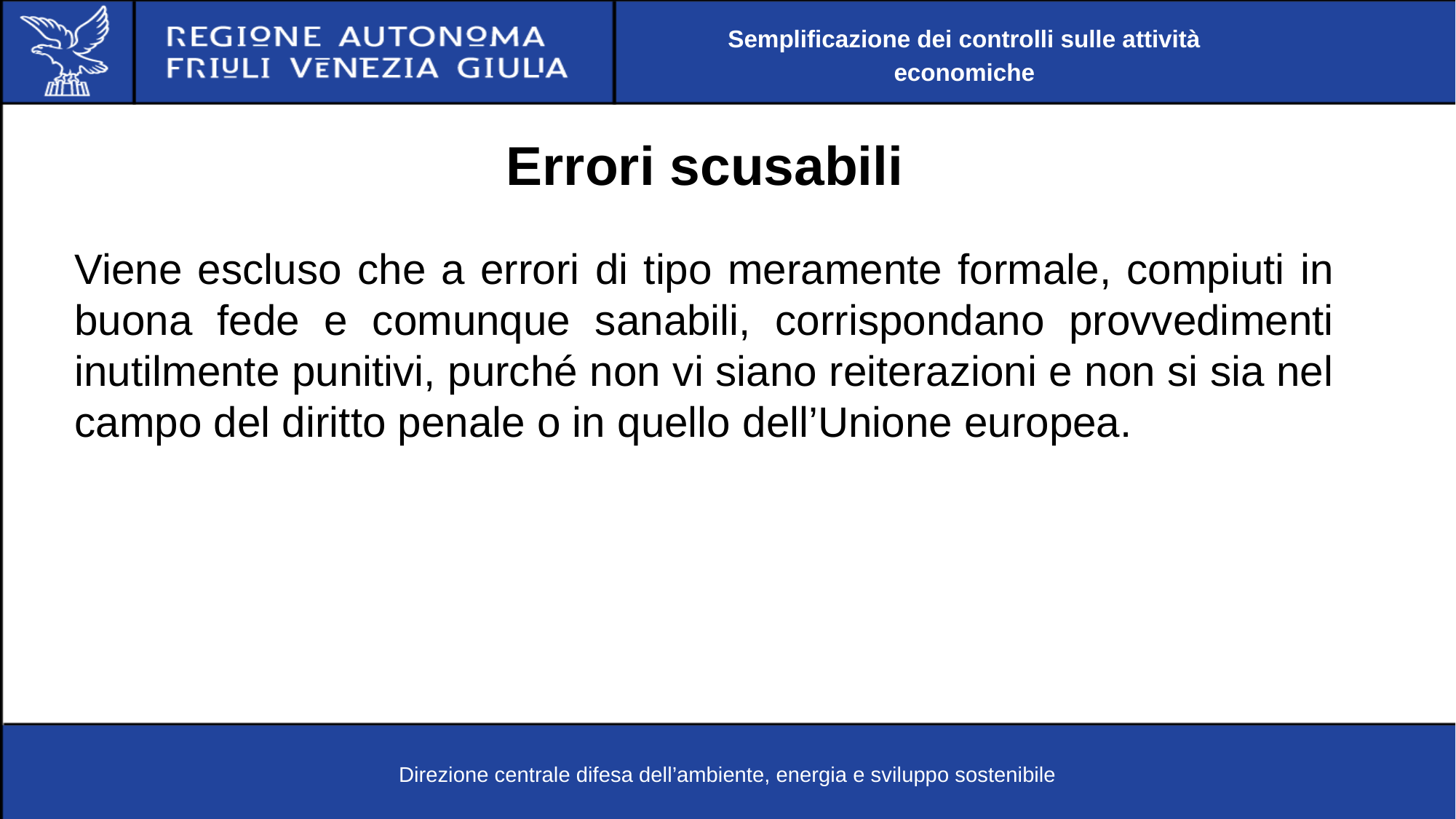

Semplificazione dei controlli sulle attività economiche
# Errori scusabili
Viene escluso che a errori di tipo meramente formale, compiuti in buona fede e comunque sanabili, corrispondano provvedimenti inutilmente punitivi, purché non vi siano reiterazioni e non si sia nel campo del diritto penale o in quello dell’Unione europea.
Direzione centrale difesa dell’ambiente, energia e sviluppo sostenibile